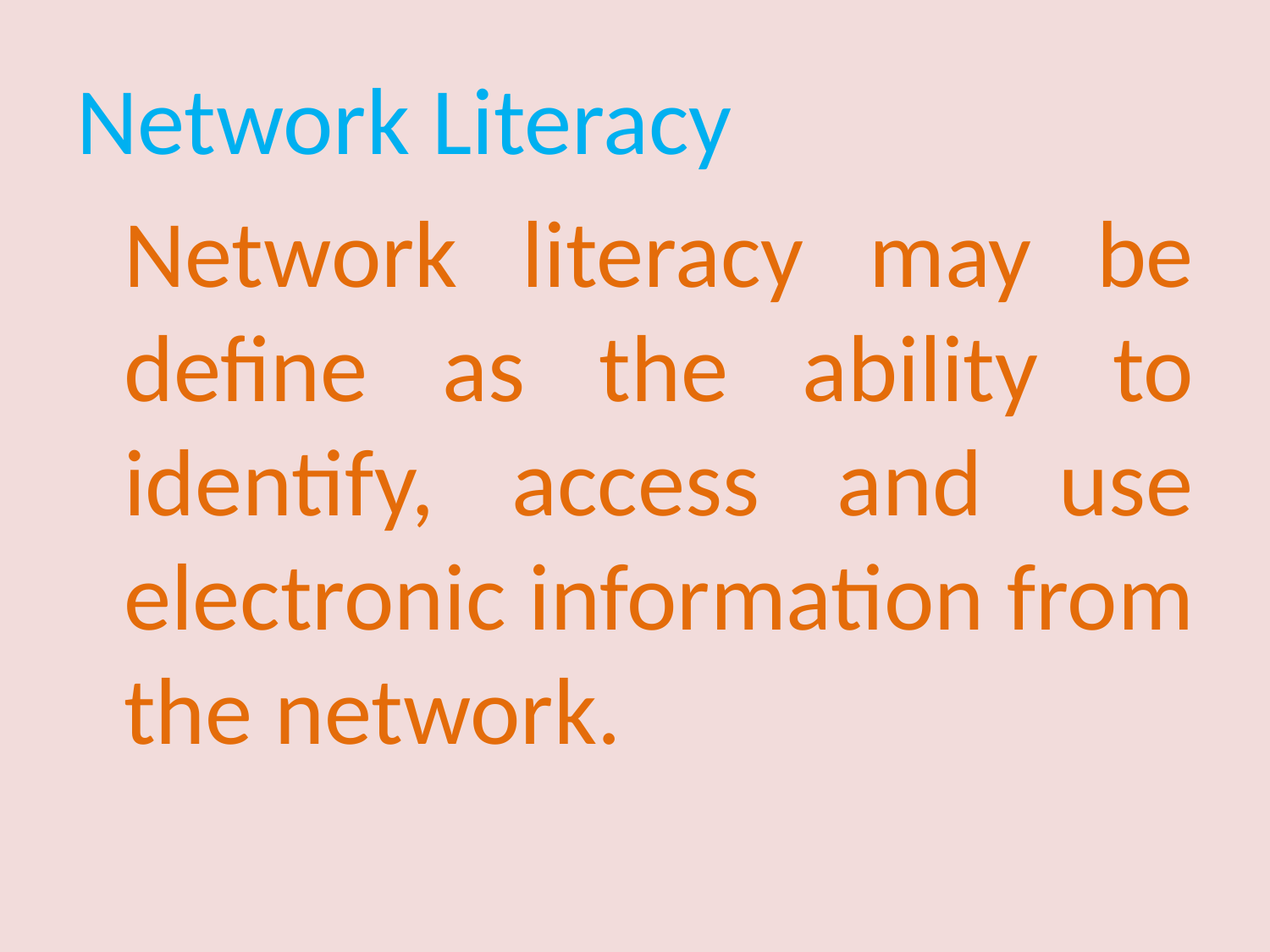

Network Literacy
	Network literacy may be define as the ability to identify, access and use electronic information from the network.